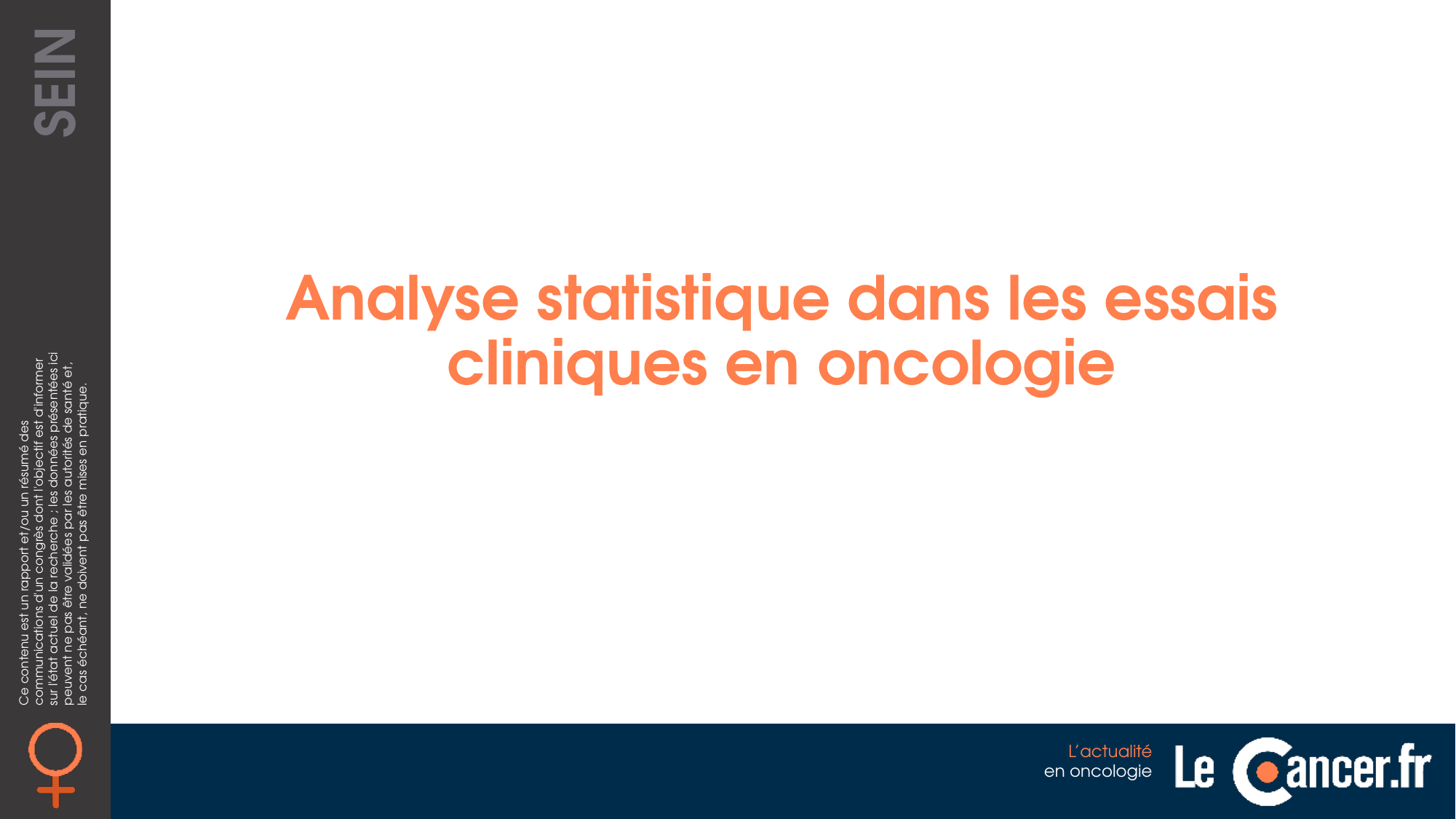

Analyse statistique dans les essais cliniques en oncologie